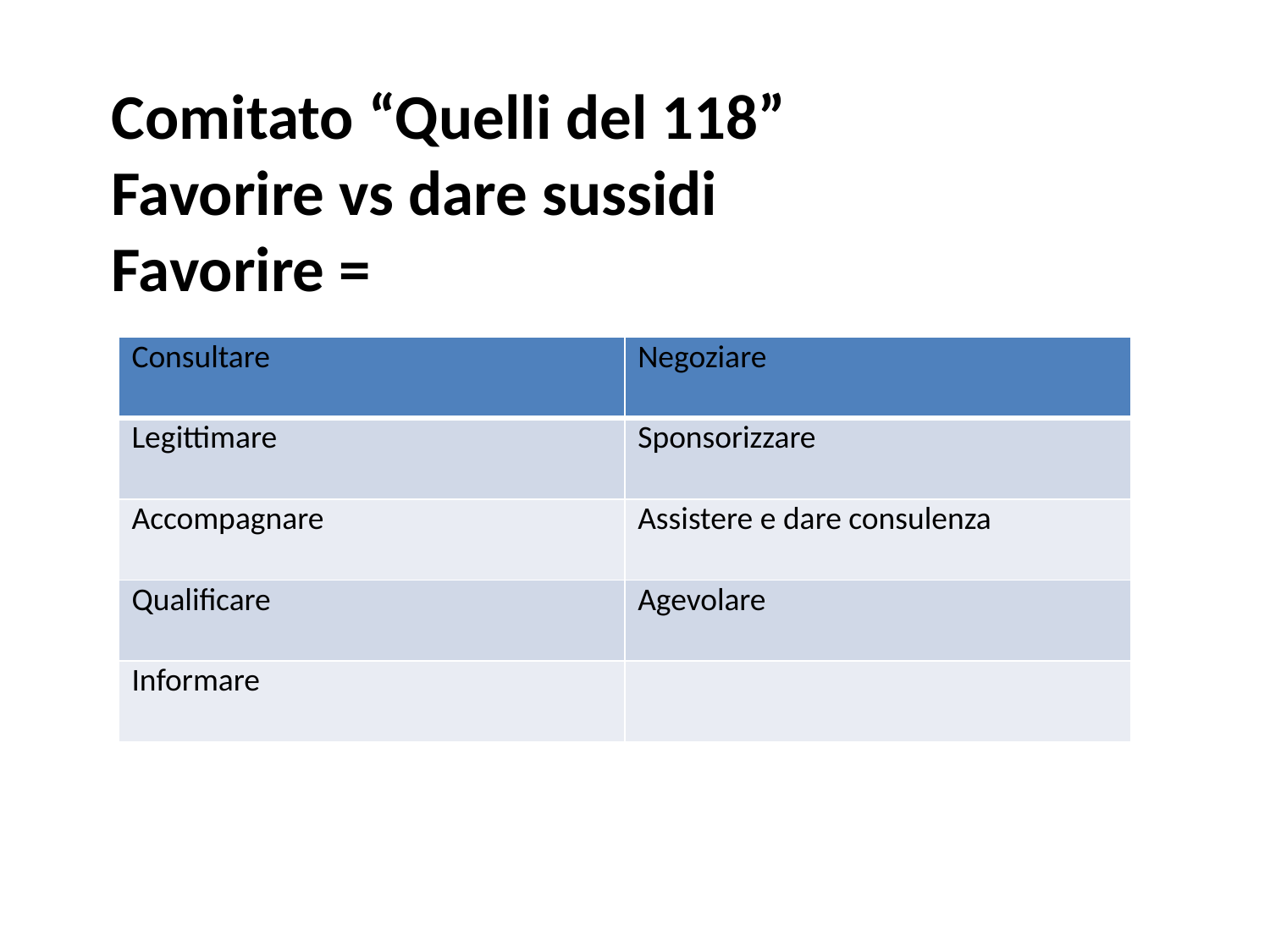

Comitato “Quelli del 118”
Favorire vs dare sussidi
Favorire =

| Consultare | Negoziare |
| --- | --- |
| Legittimare | Sponsorizzare |
| Accompagnare | Assistere e dare consulenza |
| Qualificare | Agevolare |
| Informare |  |